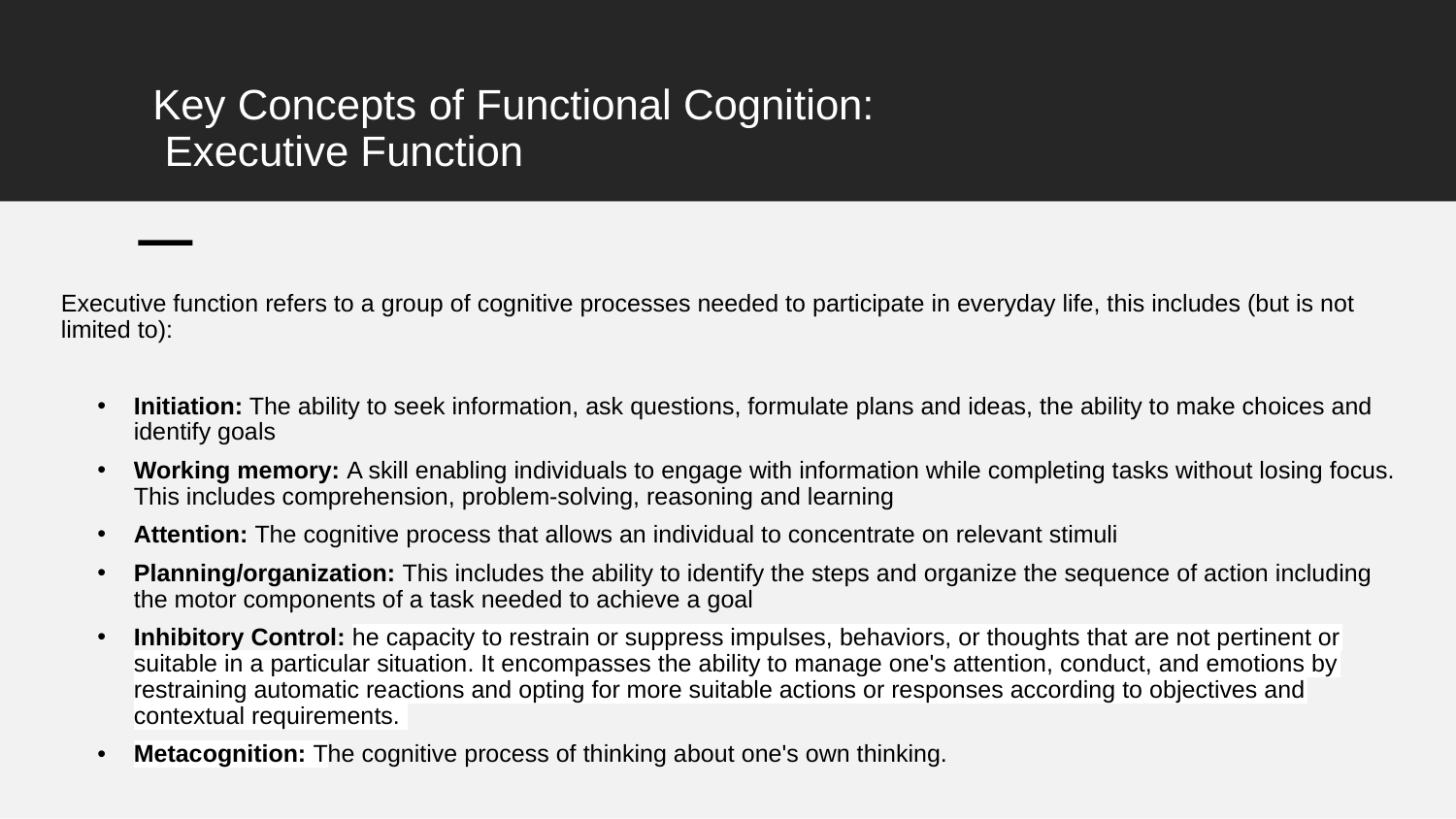

# Key Concepts of Functional Cognition:
 Executive Function

Executive function refers to a group of cognitive processes needed to participate in everyday life, this includes (but is not limited to):

Initiation: The ability to seek information, ask questions, formulate plans and ideas, the ability to make choices and identify goals
Working memory: A skill enabling individuals to engage with information while completing tasks without losing focus. This includes comprehension, problem-solving, reasoning and learning
Attention: The cognitive process that allows an individual to concentrate on relevant stimuli
Planning/organization: This includes the ability to identify the steps and organize the sequence of action including the motor components of a task needed to achieve a goal
Inhibitory Control: he capacity to restrain or suppress impulses, behaviors, or thoughts that are not pertinent or suitable in a particular situation. It encompasses the ability to manage one's attention, conduct, and emotions by restraining automatic reactions and opting for more suitable actions or responses according to objectives and contextual requirements.
Metacognition: The cognitive process of thinking about one's own thinking.

(Multicontext, 2023; Wolf, et al., 2019)